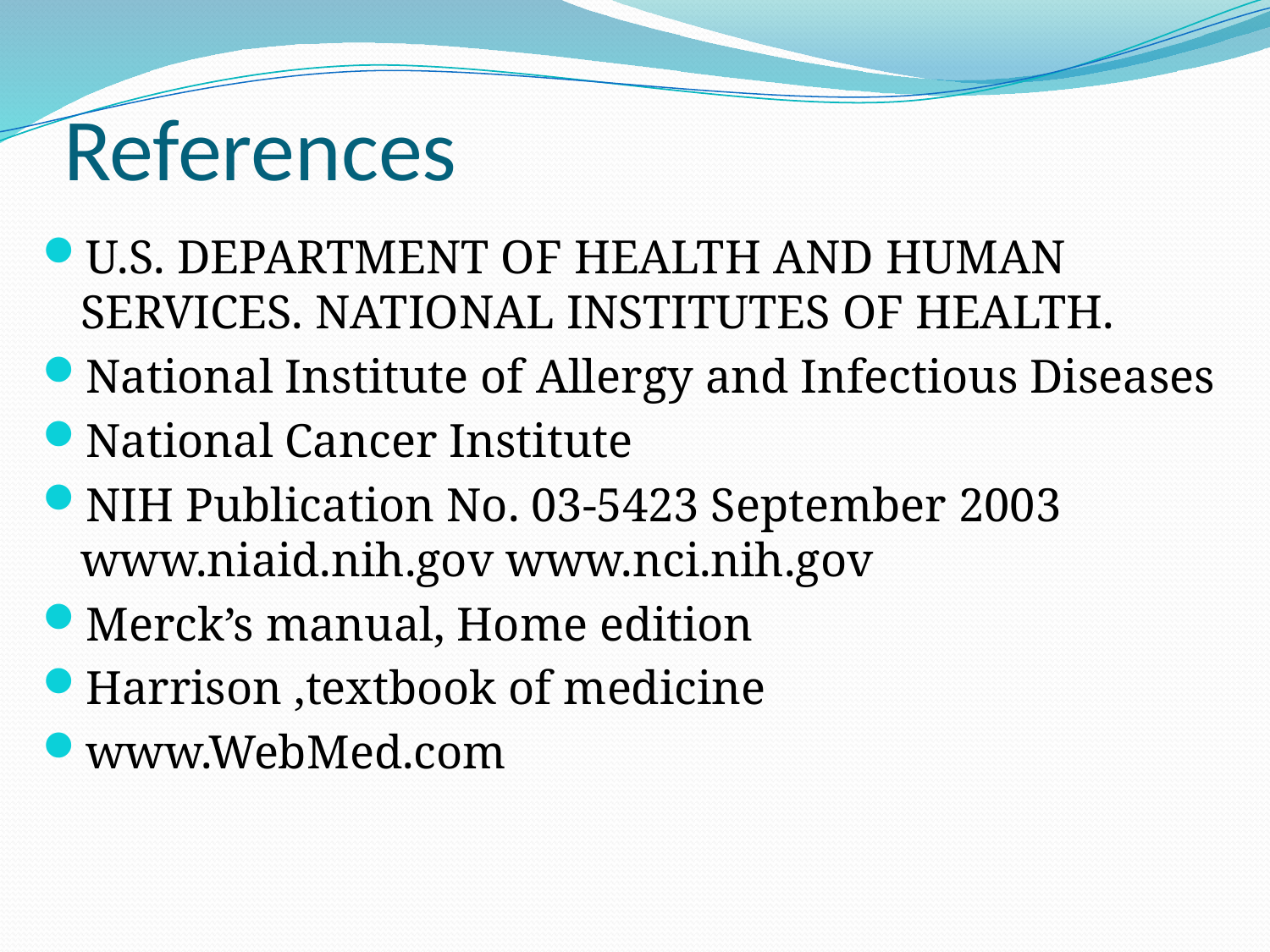

# References
U.S. DEPARTMENT OF HEALTH AND HUMAN SERVICES. NATIONAL INSTITUTES OF HEALTH.
National Institute of Allergy and Infectious Diseases
National Cancer Institute
NIH Publication No. 03-5423 September 2003 www.niaid.nih.gov www.nci.nih.gov
Merck’s manual, Home edition
Harrison ,textbook of medicine
www.WebMed.com